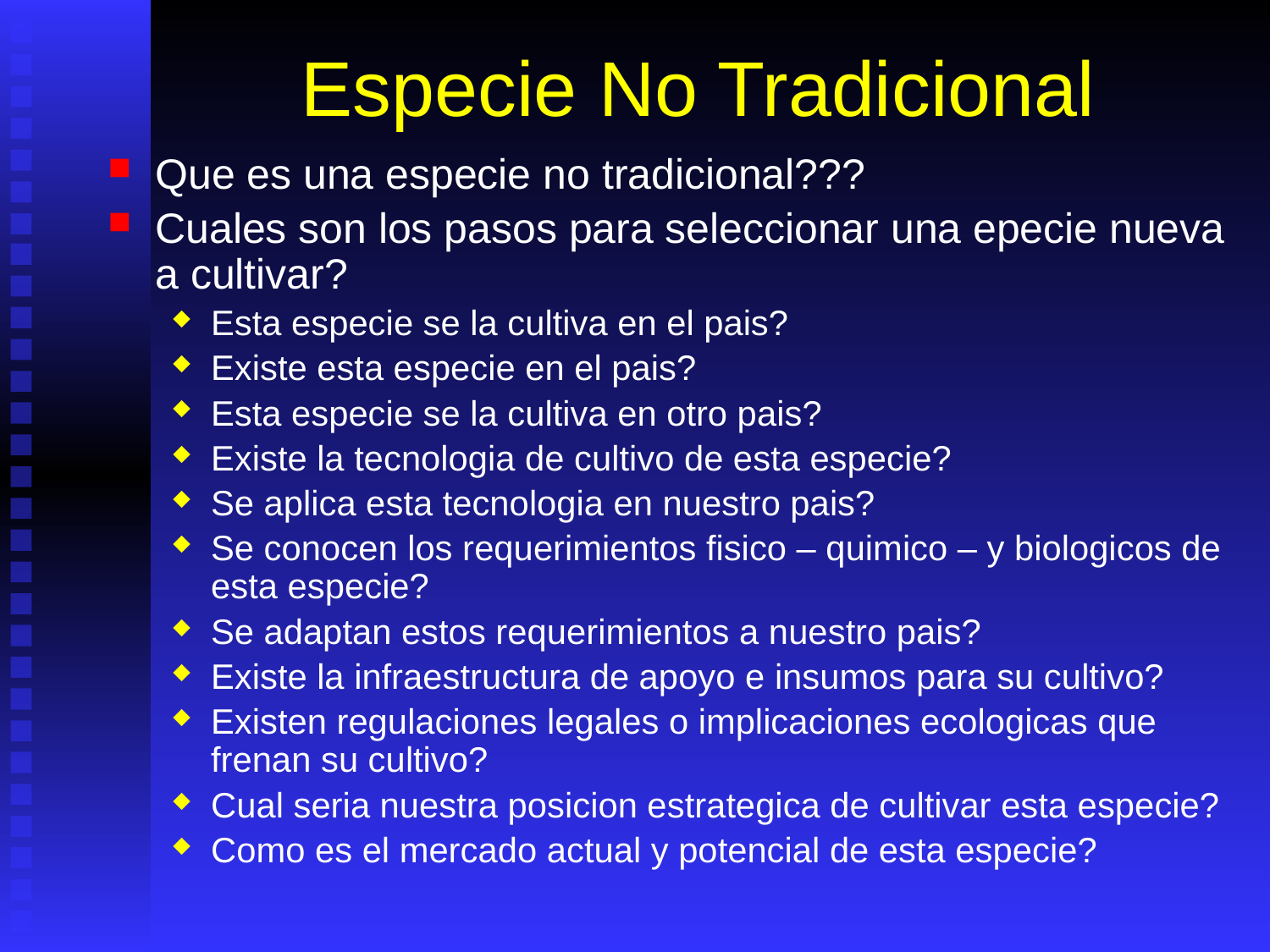

# Especie No Tradicional
Que es una especie no tradicional???
Cuales son los pasos para seleccionar una epecie nueva a cultivar?
Esta especie se la cultiva en el pais?
Existe esta especie en el pais?
Esta especie se la cultiva en otro pais?
Existe la tecnologia de cultivo de esta especie?
Se aplica esta tecnologia en nuestro pais?
Se conocen los requerimientos fisico – quimico – y biologicos de esta especie?
Se adaptan estos requerimientos a nuestro pais?
Existe la infraestructura de apoyo e insumos para su cultivo?
Existen regulaciones legales o implicaciones ecologicas que frenan su cultivo?
Cual seria nuestra posicion estrategica de cultivar esta especie?
Como es el mercado actual y potencial de esta especie?